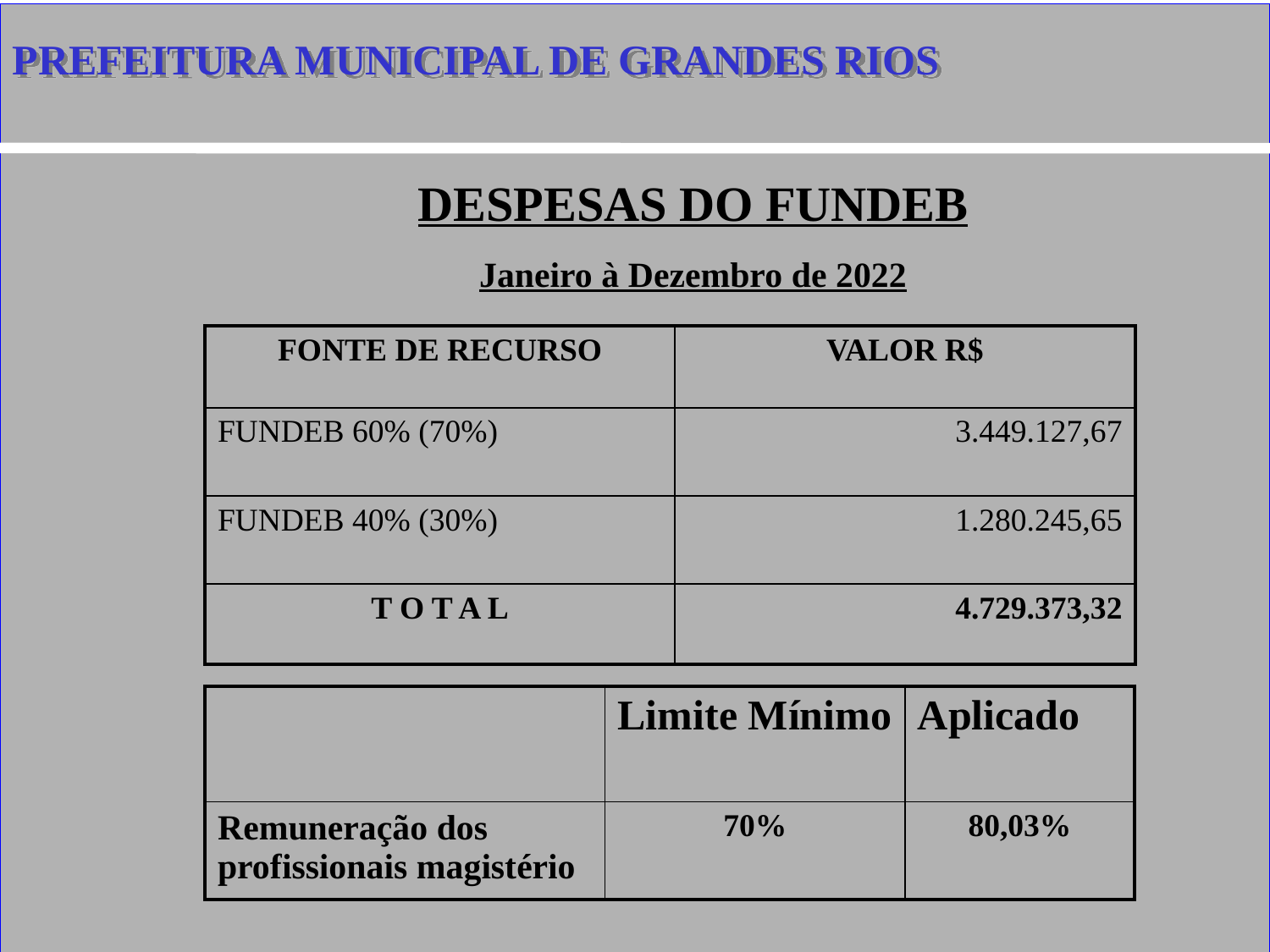

PREFEITURA MUNICIPAL DE GRANDES RIOS
DESPESAS DO FUNDEB
Janeiro à Dezembro de 2022

| FONTE DE RECURSO | VALOR R$ |
| --- | --- |
| FUNDEB 60% (70%) | 3.449.127,67 |
| FUNDEB 40% (30%) | 1.280.245,65 |
| T O T A L | 4.729.373,32 |
|  | Limite Mínimo | Aplicado |
| --- | --- | --- |
| Remuneração dos profissionais magistério | 70% | 80,03% |